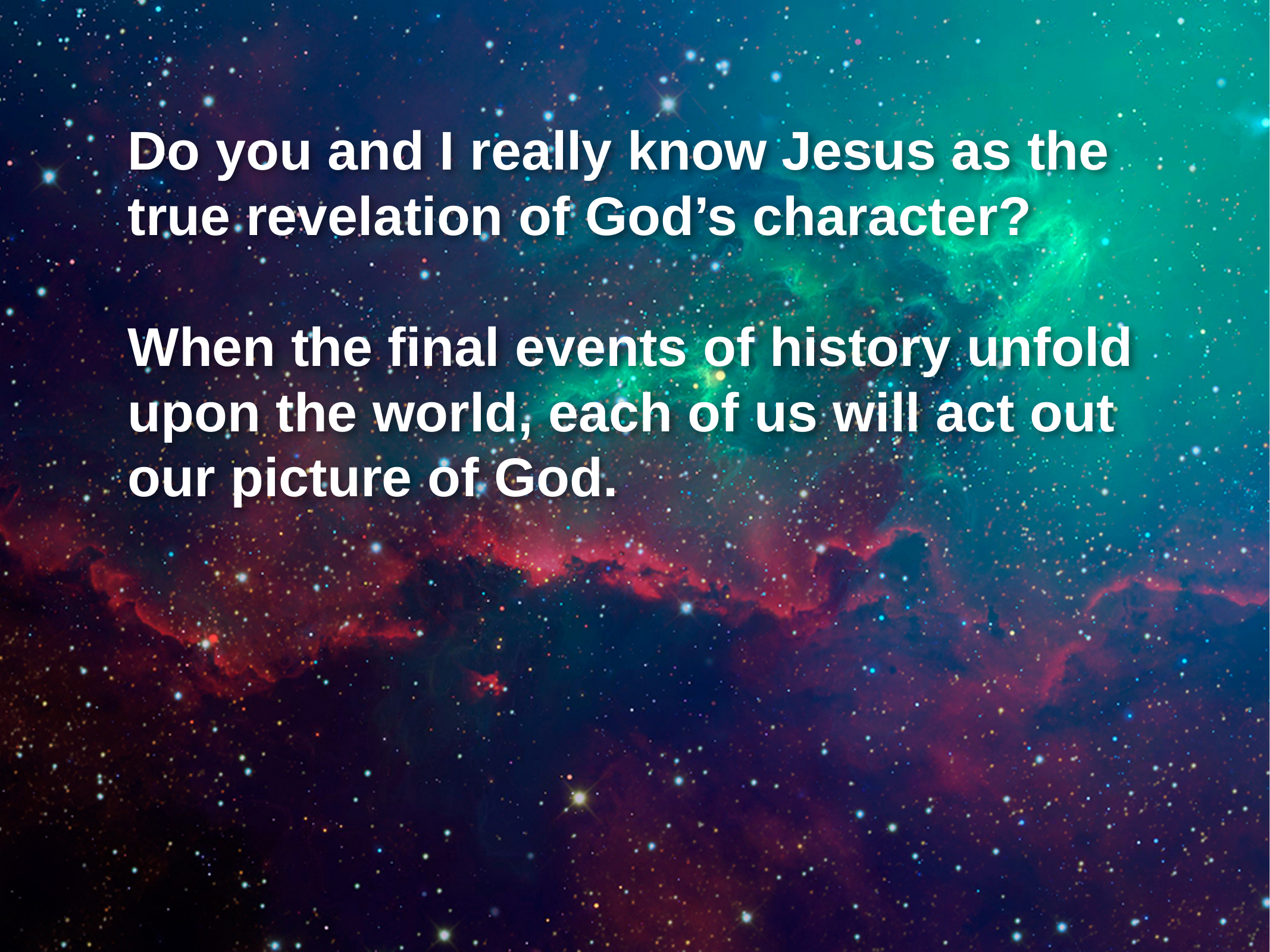

Do you and I really know Jesus as the true revelation of God’s character?

When the final events of history unfold upon the world, each of us will act out our picture of God.